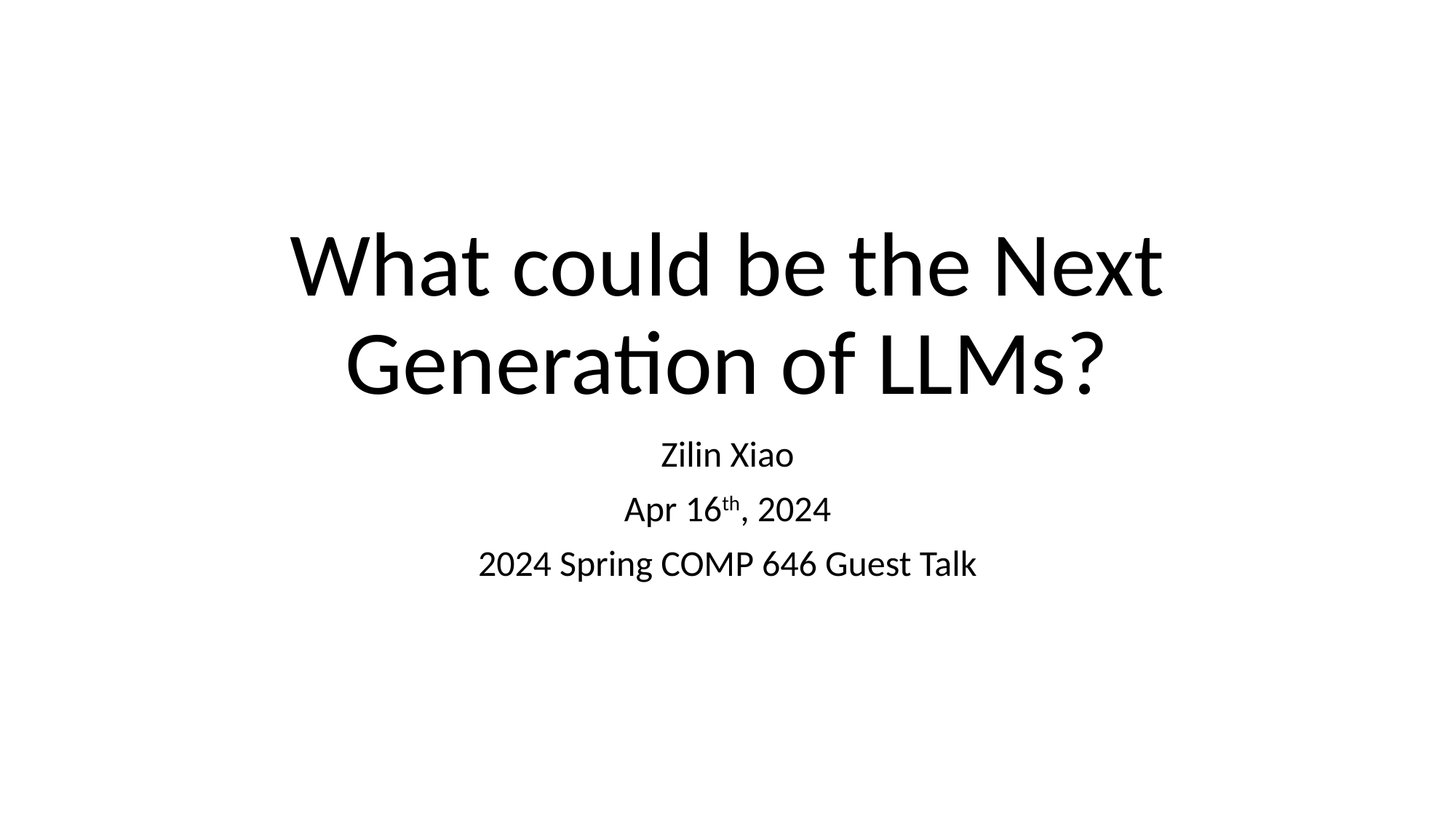

# What could be the Next Generation of LLMs?
Zilin Xiao
Apr 16th, 2024
2024 Spring COMP 646 Guest Talk